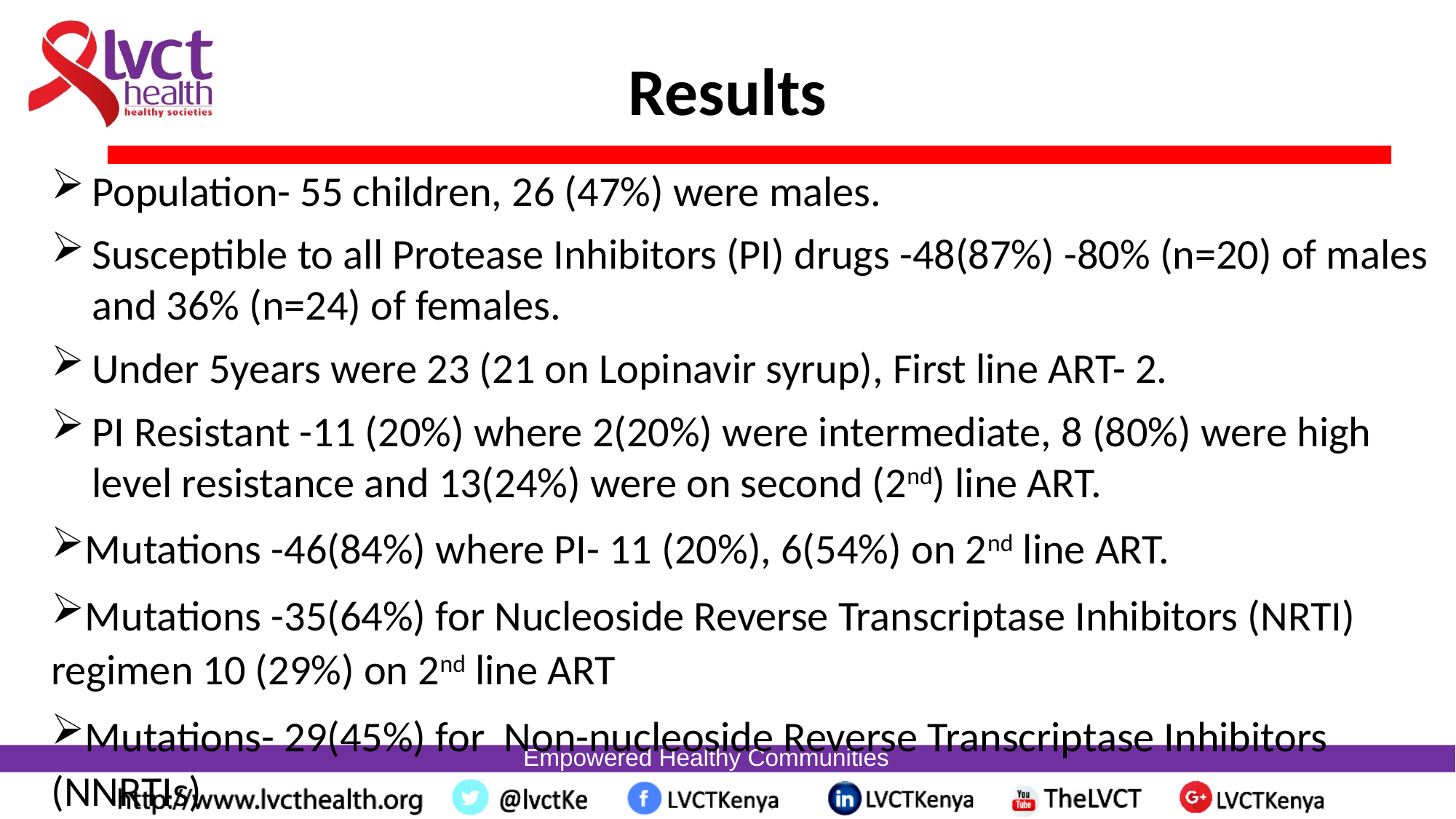

# Results
Population- 55 children, 26 (47%) were males.
Susceptible to all Protease Inhibitors (PI) drugs -48(87%) -80% (n=20) of males and 36% (n=24) of females.
Under 5years were 23 (21 on Lopinavir syrup), First line ART- 2.
PI Resistant -11 (20%) where 2(20%) were intermediate, 8 (80%) were high level resistance and 13(24%) were on second (2nd) line ART.
Mutations -46(84%) where PI- 11 (20%), 6(54%) on 2nd line ART.
Mutations -35(64%) for Nucleoside Reverse Transcriptase Inhibitors (NRTI) regimen 10 (29%) on 2nd line ART
Mutations- 29(45%) for  Non-nucleoside Reverse Transcriptase Inhibitors (NNRTIs)